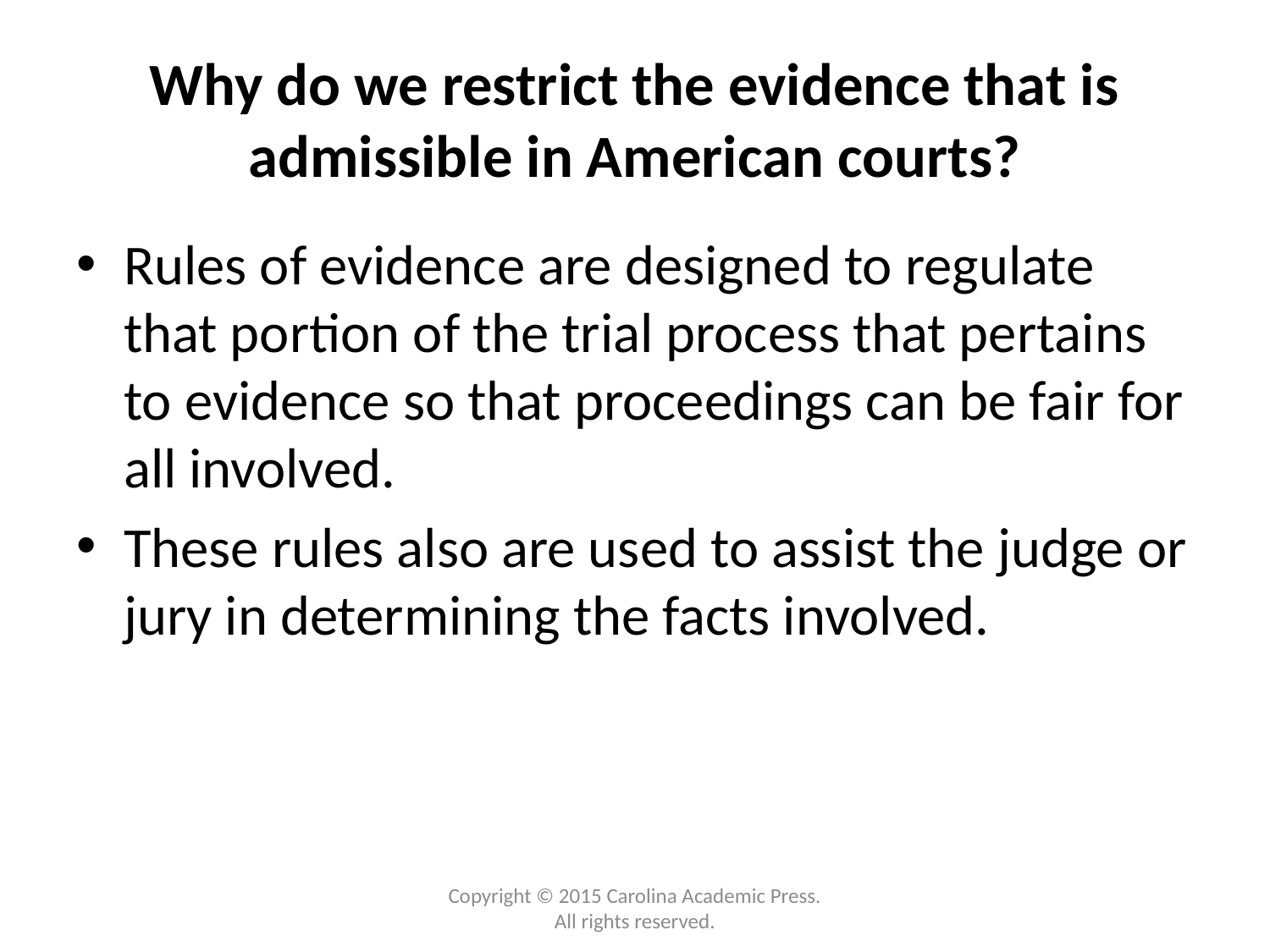

# Why do we restrict the evidence that is admissible in American courts?
Rules of evidence are designed to regulate that portion of the trial process that pertains to evidence so that proceedings can be fair for all involved.
These rules also are used to assist the judge or jury in determining the facts involved.
Copyright © 2015 Carolina Academic Press. All rights reserved.